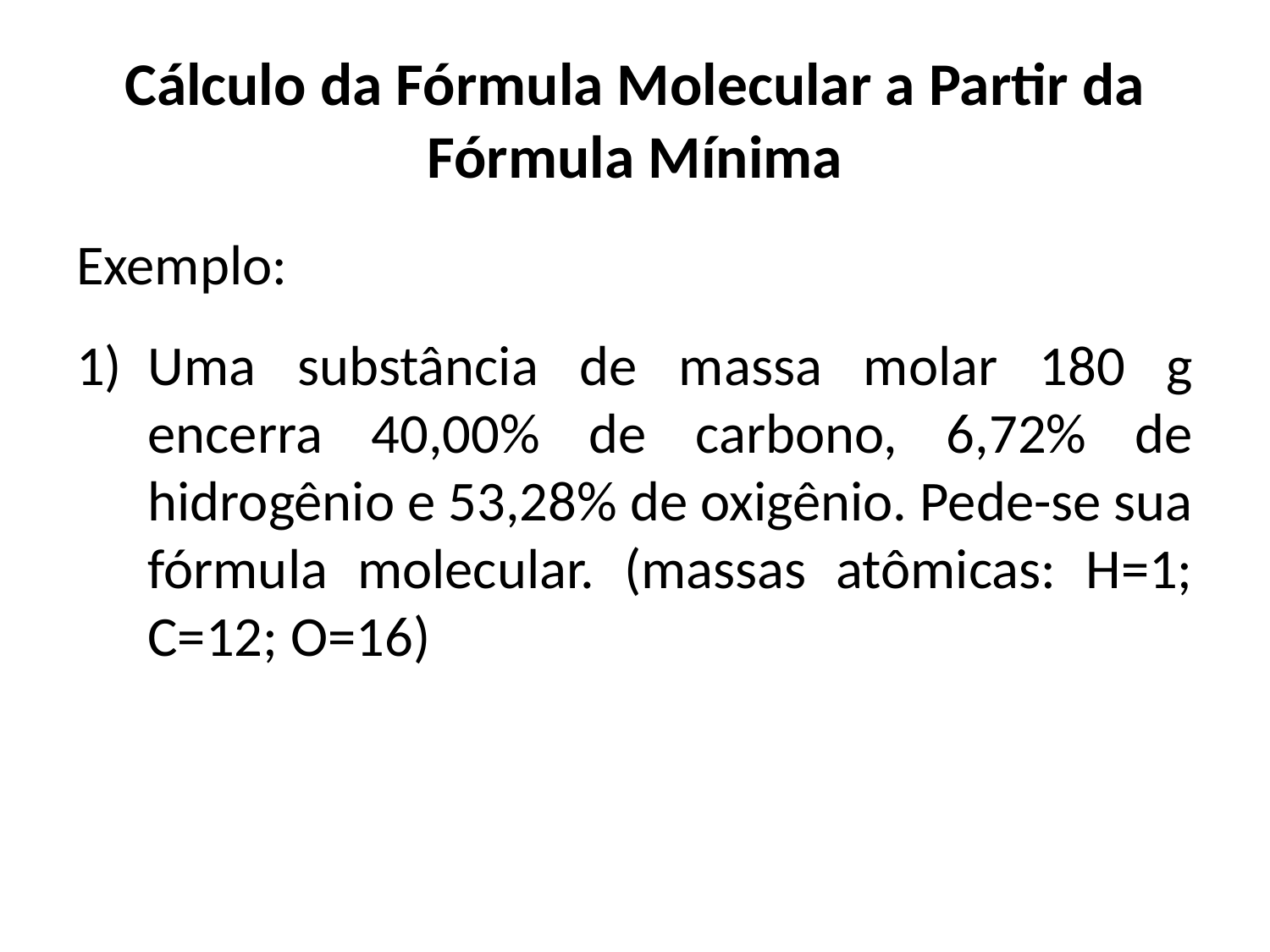

# Cálculo da Fórmula Molecular a Partir da Fórmula Mínima
Exemplo:
Uma substância de massa molar 180 g encerra 40,00% de carbono, 6,72% de hidrogênio e 53,28% de oxigênio. Pede-se sua fórmula molecular. (massas atômicas: H=1; C=12; O=16)